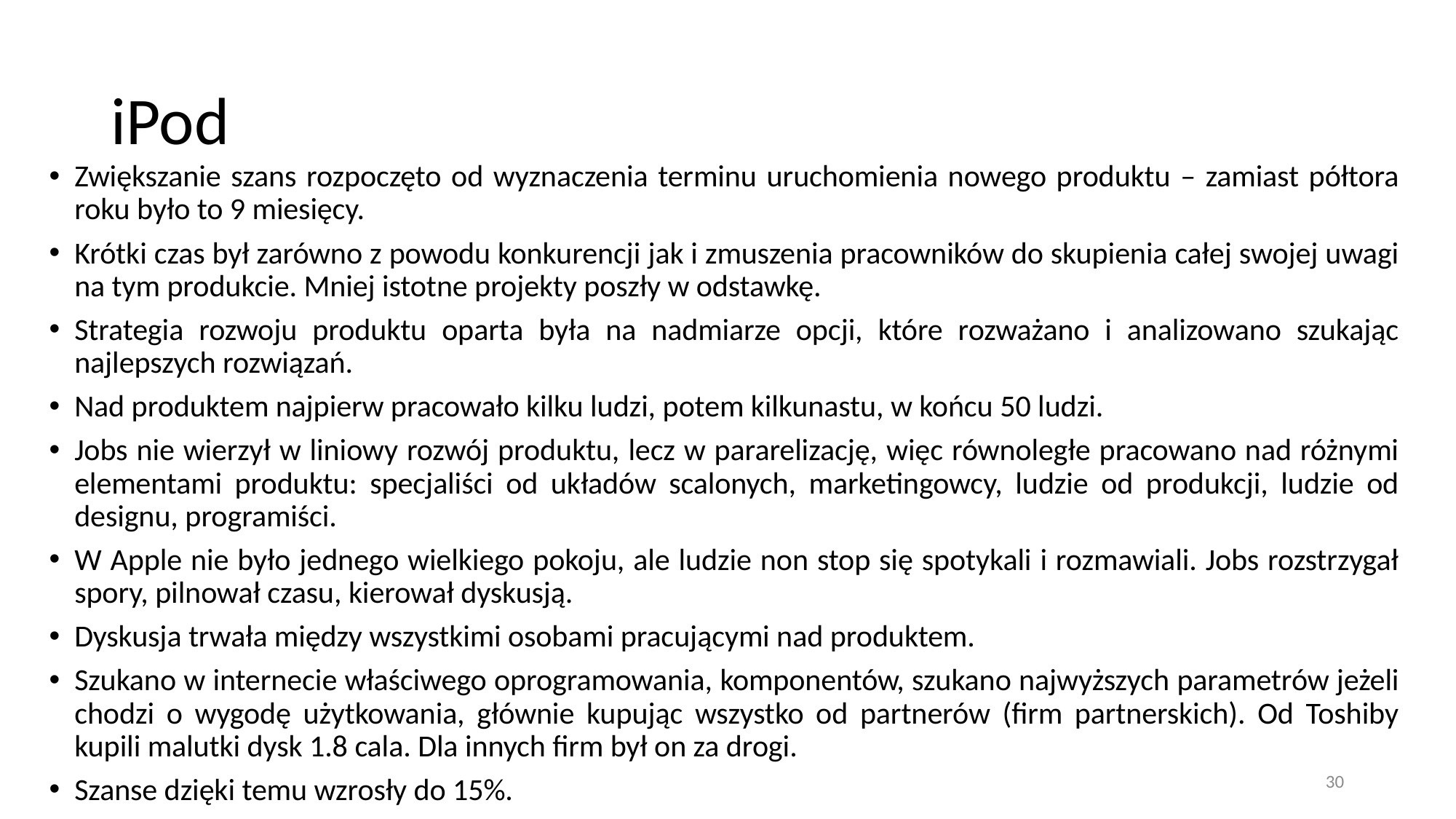

# iPod
Zwiększanie szans rozpoczęto od wyznaczenia terminu uruchomienia nowego produktu – zamiast półtora roku było to 9 miesięcy.
Krótki czas był zarówno z powodu konkurencji jak i zmuszenia pracowników do skupienia całej swojej uwagi na tym produkcie. Mniej istotne projekty poszły w odstawkę.
Strategia rozwoju produktu oparta była na nadmiarze opcji, które rozważano i analizowano szukając najlepszych rozwiązań.
Nad produktem najpierw pracowało kilku ludzi, potem kilkunastu, w końcu 50 ludzi.
Jobs nie wierzył w liniowy rozwój produktu, lecz w pararelizację, więc równoległe pracowano nad różnymi elementami produktu: specjaliści od układów scalonych, marketingowcy, ludzie od produkcji, ludzie od designu, programiści.
W Apple nie było jednego wielkiego pokoju, ale ludzie non stop się spotykali i rozmawiali. Jobs rozstrzygał spory, pilnował czasu, kierował dyskusją.
Dyskusja trwała między wszystkimi osobami pracującymi nad produktem.
Szukano w internecie właściwego oprogramowania, komponentów, szukano najwyższych parametrów jeżeli chodzi o wygodę użytkowania, głównie kupując wszystko od partnerów (firm partnerskich). Od Toshiby kupili malutki dysk 1.8 cala. Dla innych firm był on za drogi.
Szanse dzięki temu wzrosły do 15%.

30